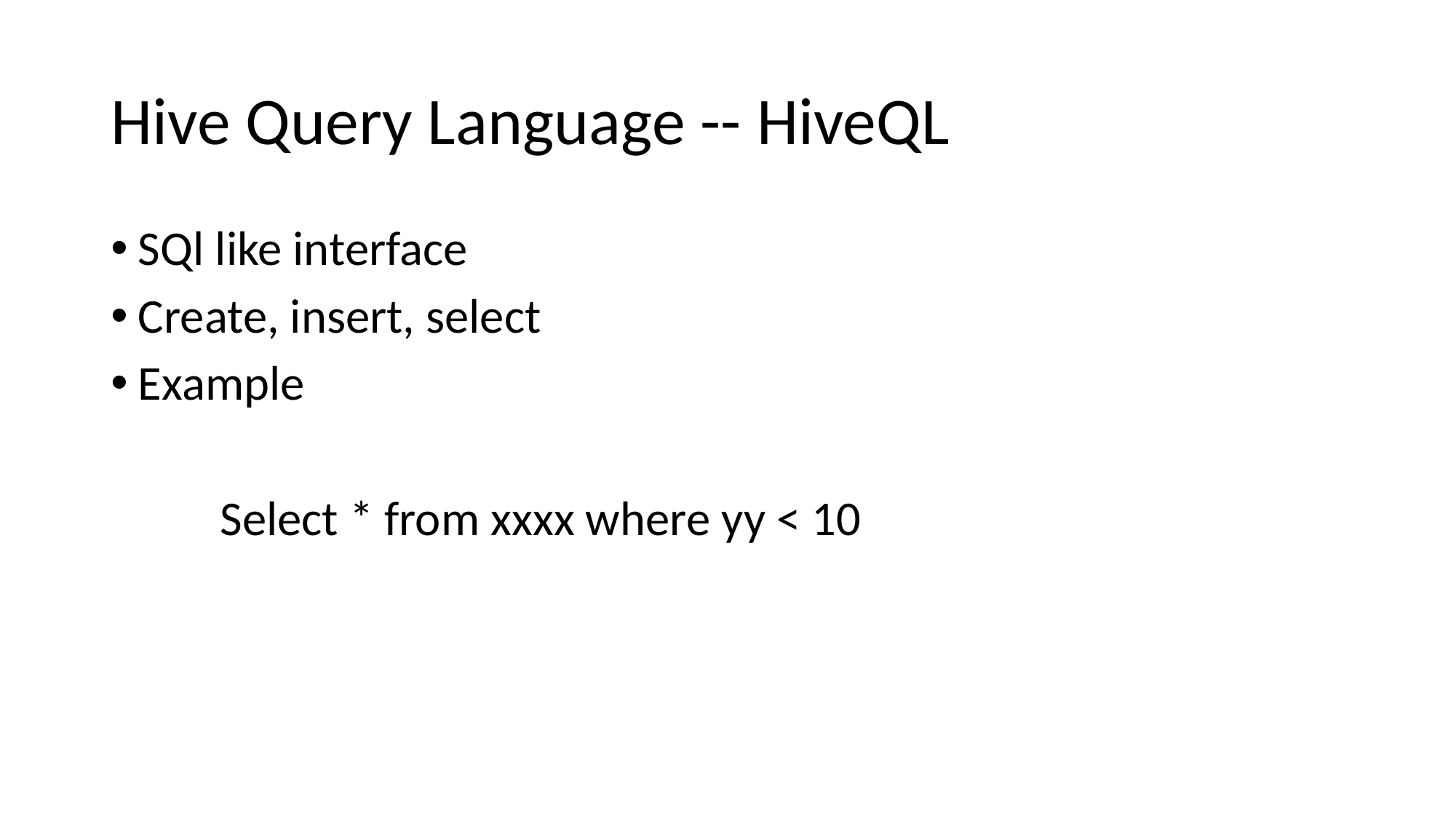

# Hive Query Language -- HiveQL
SQl like interface
Create, insert, select
Example

	Select * from xxxx where yy < 10